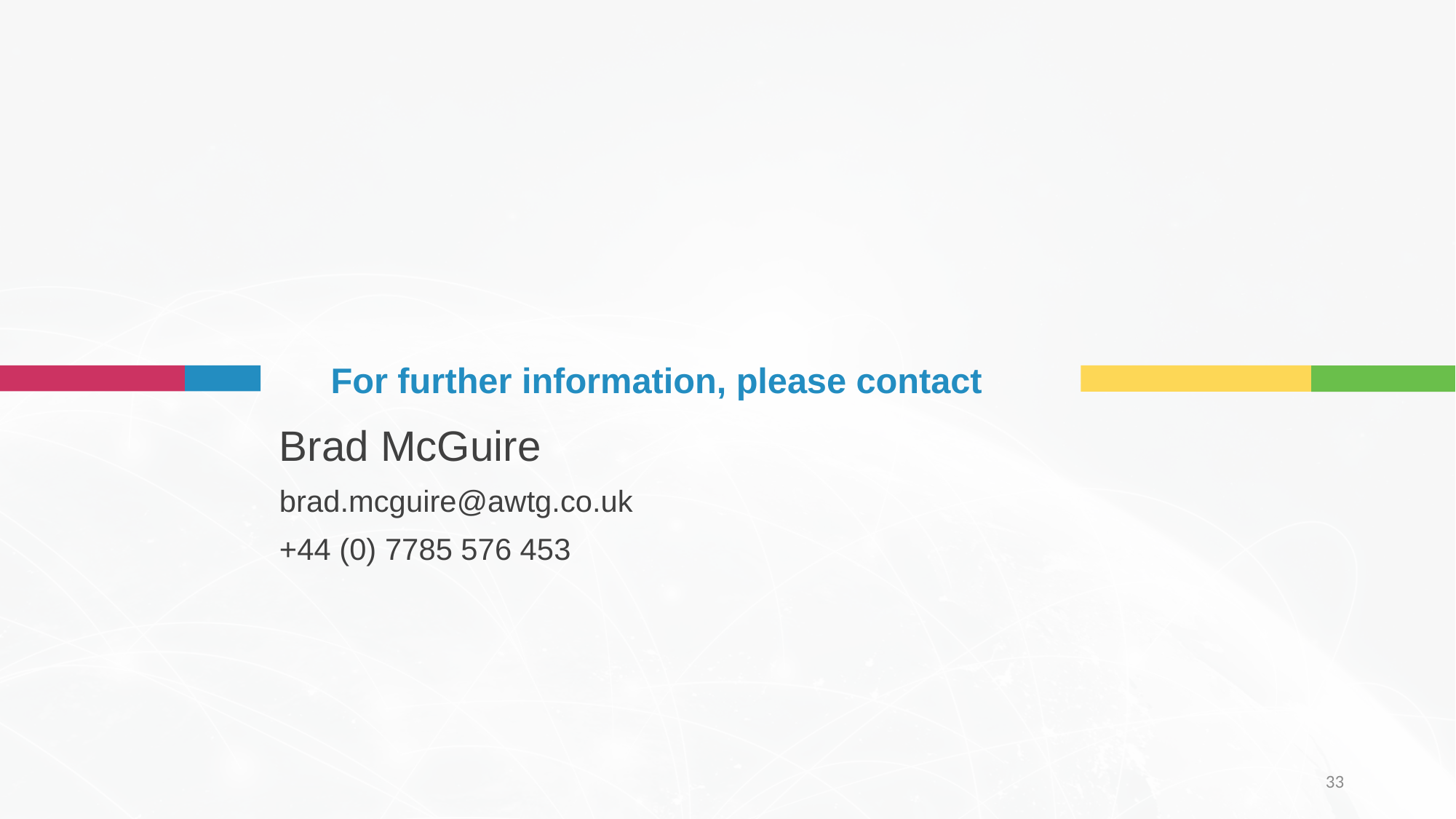

For further information, please contact
Brad McGuire
brad.mcguire@awtg.co.uk
+44 (0) 7785 576 453

33